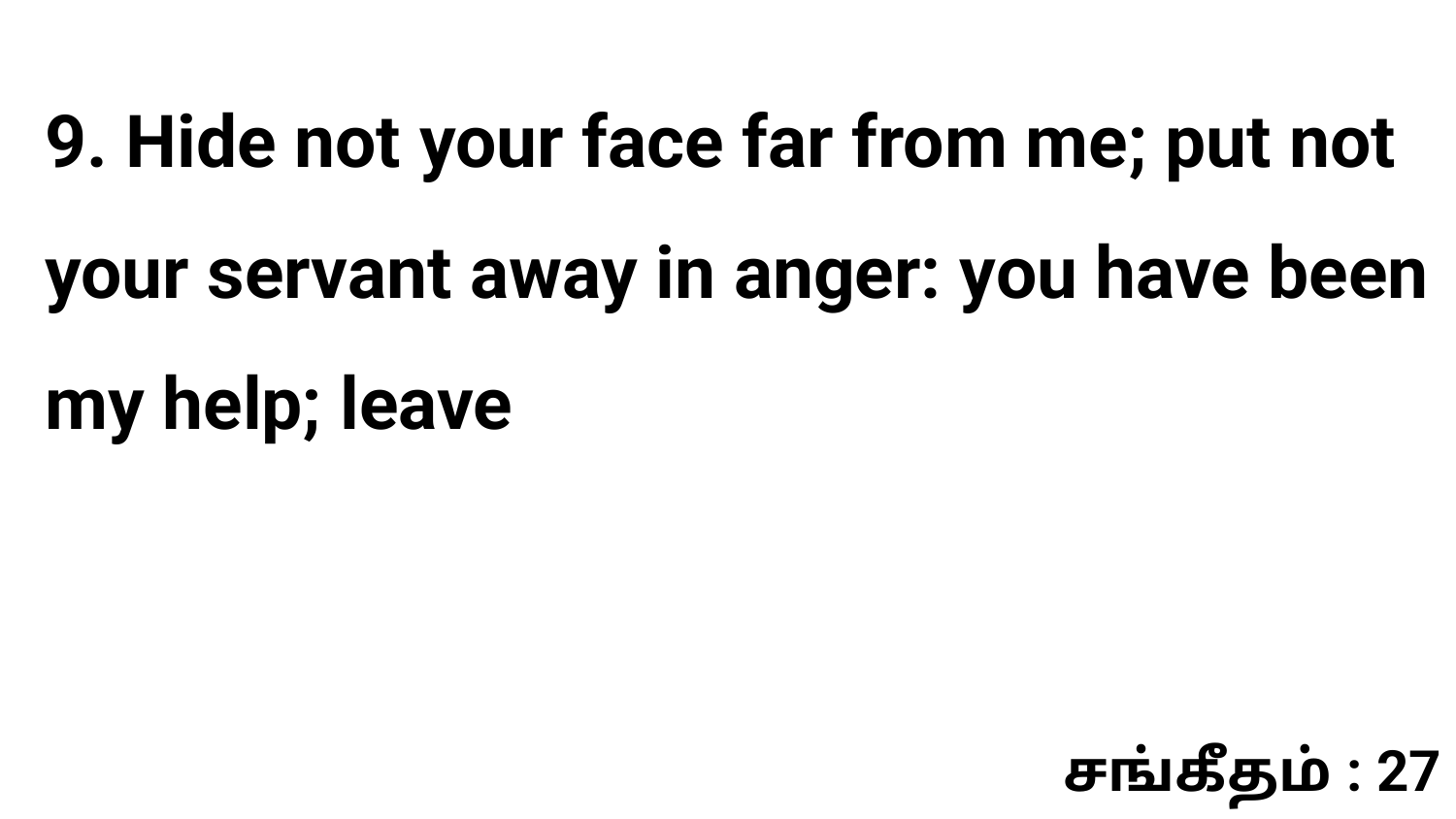

9. Hide not your face far from me; put not your servant away in anger: you have been my help; leave
சங்கீதம் : 27